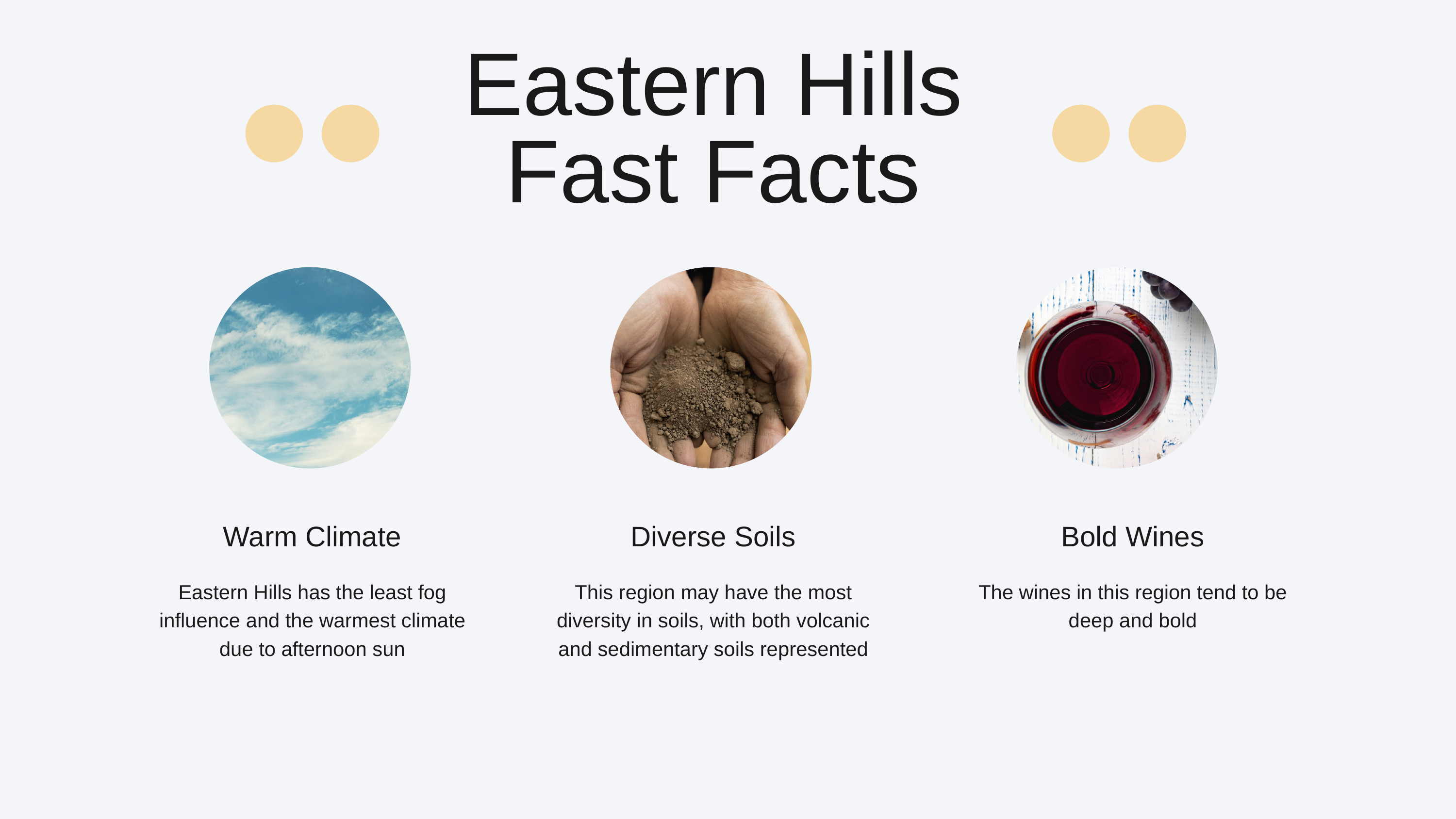

Eastern Hills
Fast Facts

Warm Climate
Diverse Soils
Bold Wines
Eastern Hills has the least fog influence and the warmest climate due to afternoon sun
This region may have the most diversity in soils, with both volcanic and sedimentary soils represented
The wines in this region tend to be deep and bold